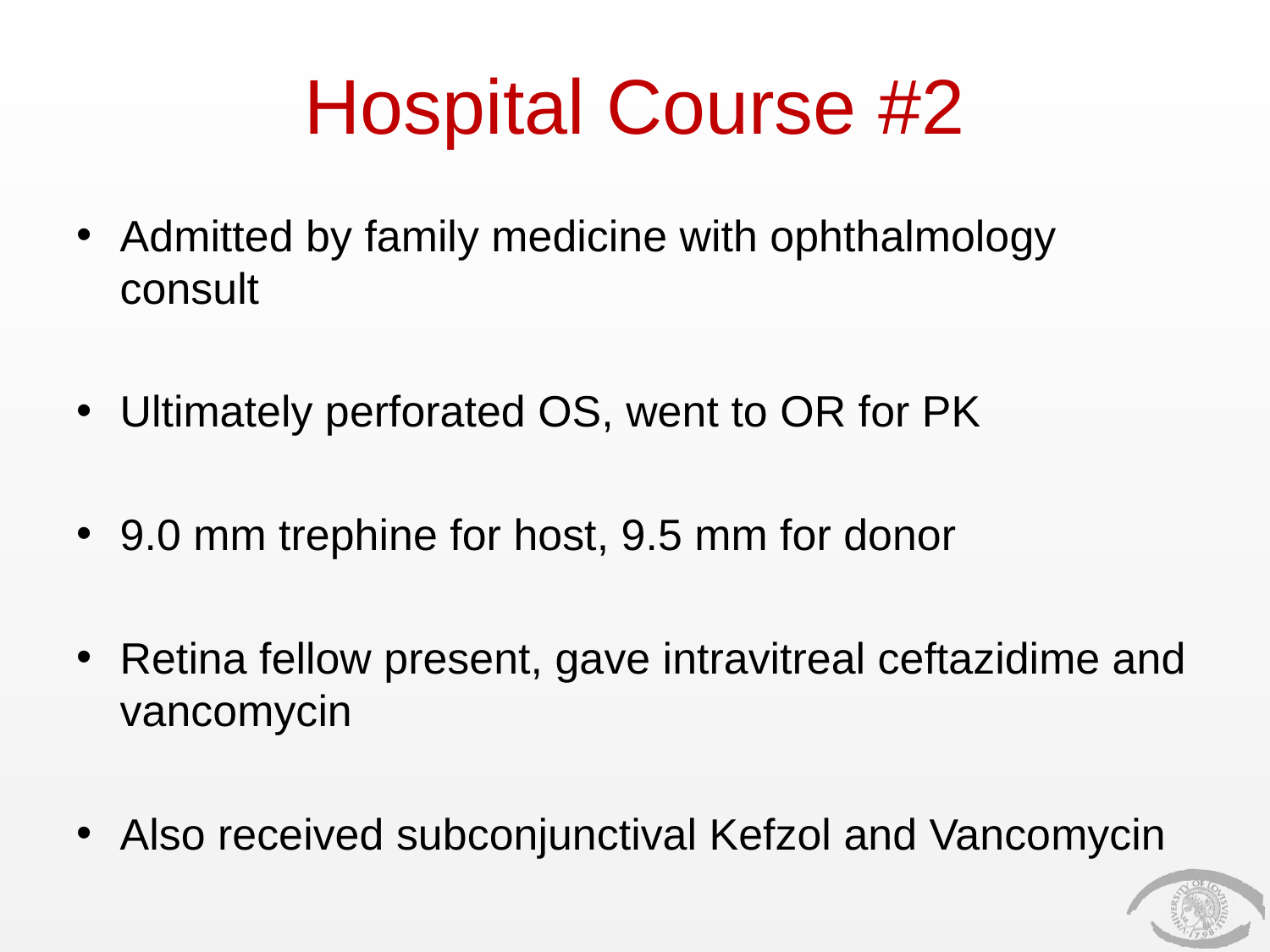

# Hospital Course #2
Admitted by family medicine with ophthalmology consult

Ultimately perforated OS, went to OR for PK

9.0 mm trephine for host, 9.5 mm for donor

Retina fellow present, gave intravitreal ceftazidime and vancomycin

Also received subconjunctival Kefzol and Vancomycin